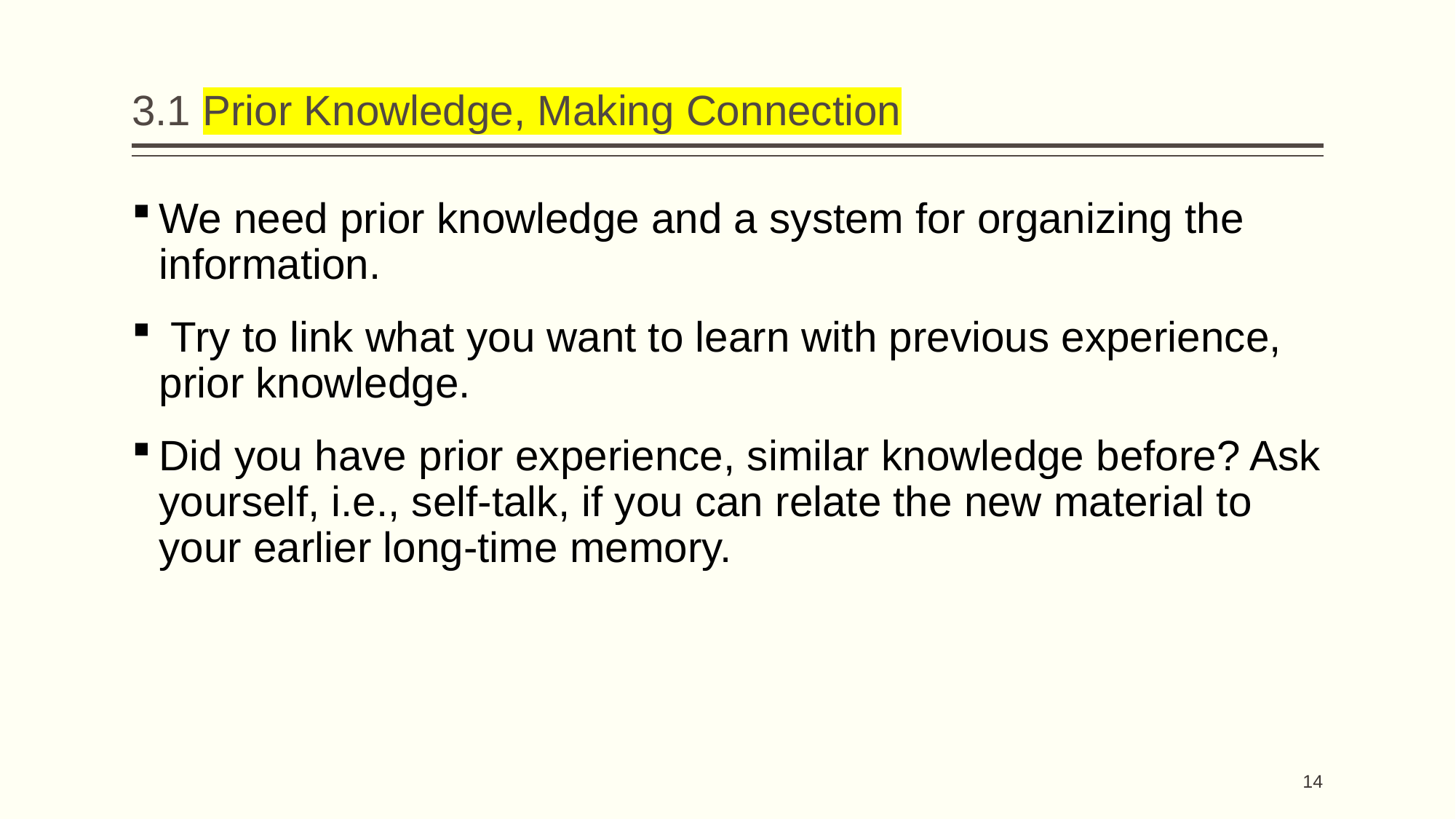

# 3.1 Prior Knowledge, Making Connection
We need prior knowledge and a system for organizing the information.
 Try to link what you want to learn with previous experience, prior knowledge.
Did you have prior experience, similar knowledge before? Ask yourself, i.e., self-talk, if you can relate the new material to your earlier long-time memory.

14